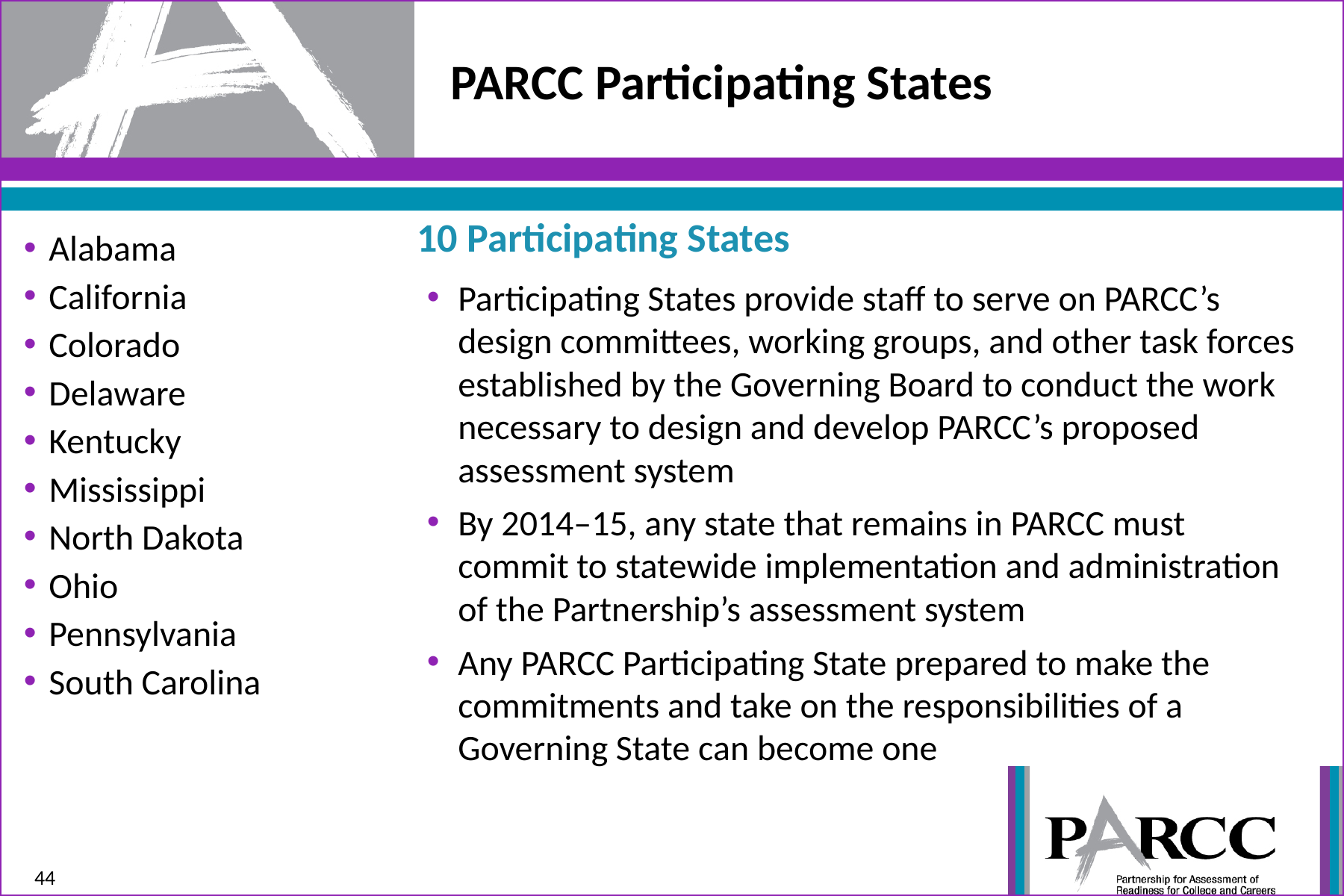

# PARCC Participating States
10 Participating States
Alabama
California
Colorado
Delaware
Kentucky
Mississippi
North Dakota
Ohio
Pennsylvania
South Carolina
Participating States provide staff to serve on PARCC’s design committees, working groups, and other task forces established by the Governing Board to conduct the work necessary to design and develop PARCC’s proposed assessment system
By 2014–15, any state that remains in PARCC must commit to statewide implementation and administration of the Partnership’s assessment system
Any PARCC Participating State prepared to make the commitments and take on the responsibilities of a Governing State can become one

44